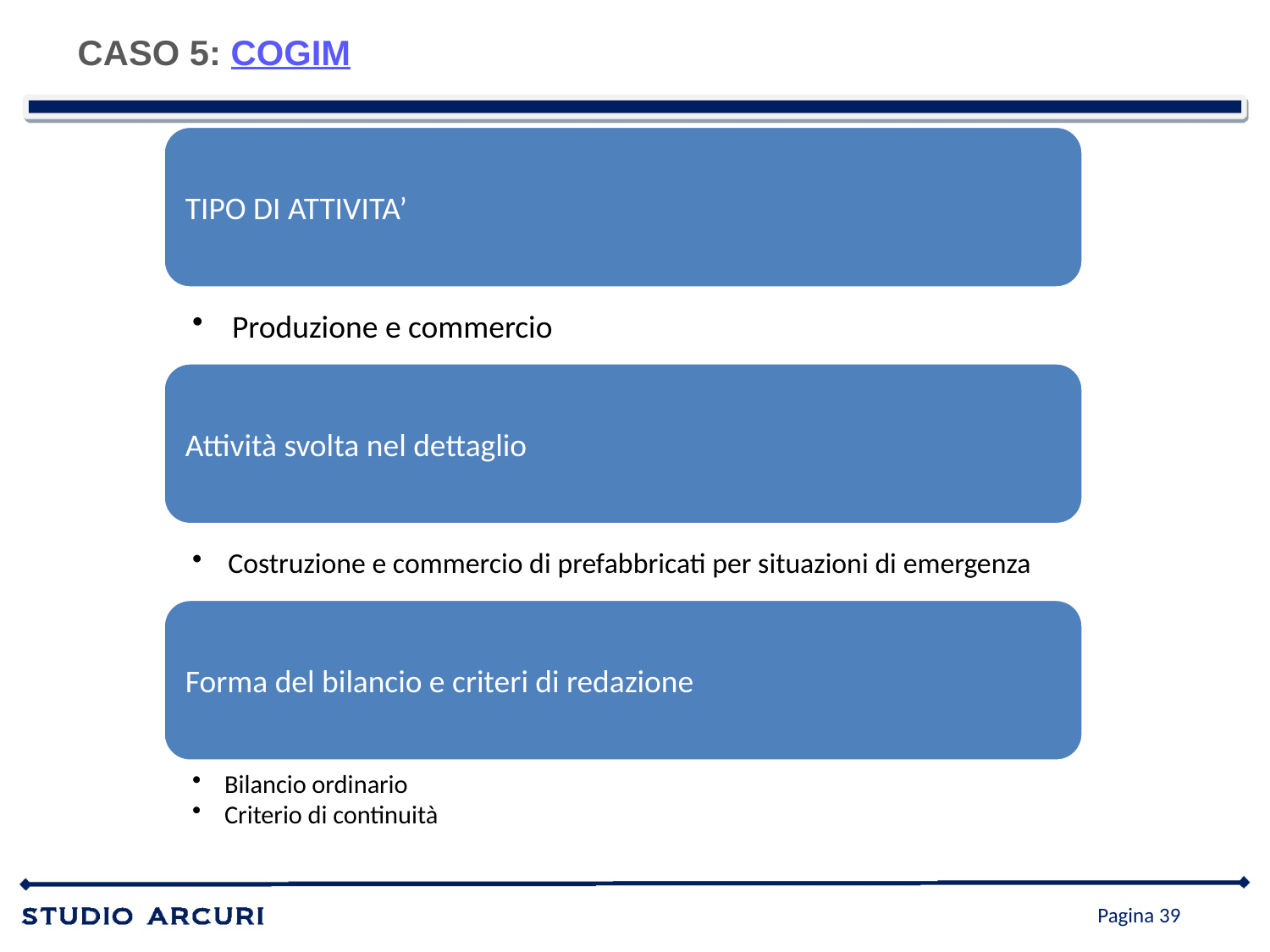

# CASO 5: COGIM
Attività svolta nel dettaglio
Costruzione e commercio di prefabbricati per situazioni di emergenza
Produzione e commercio
TIPO DI ATTIVITA’
Forma del bilancio e criteri di redazione
Bilancio ordinario
Criterio di continuità

Pagina 39